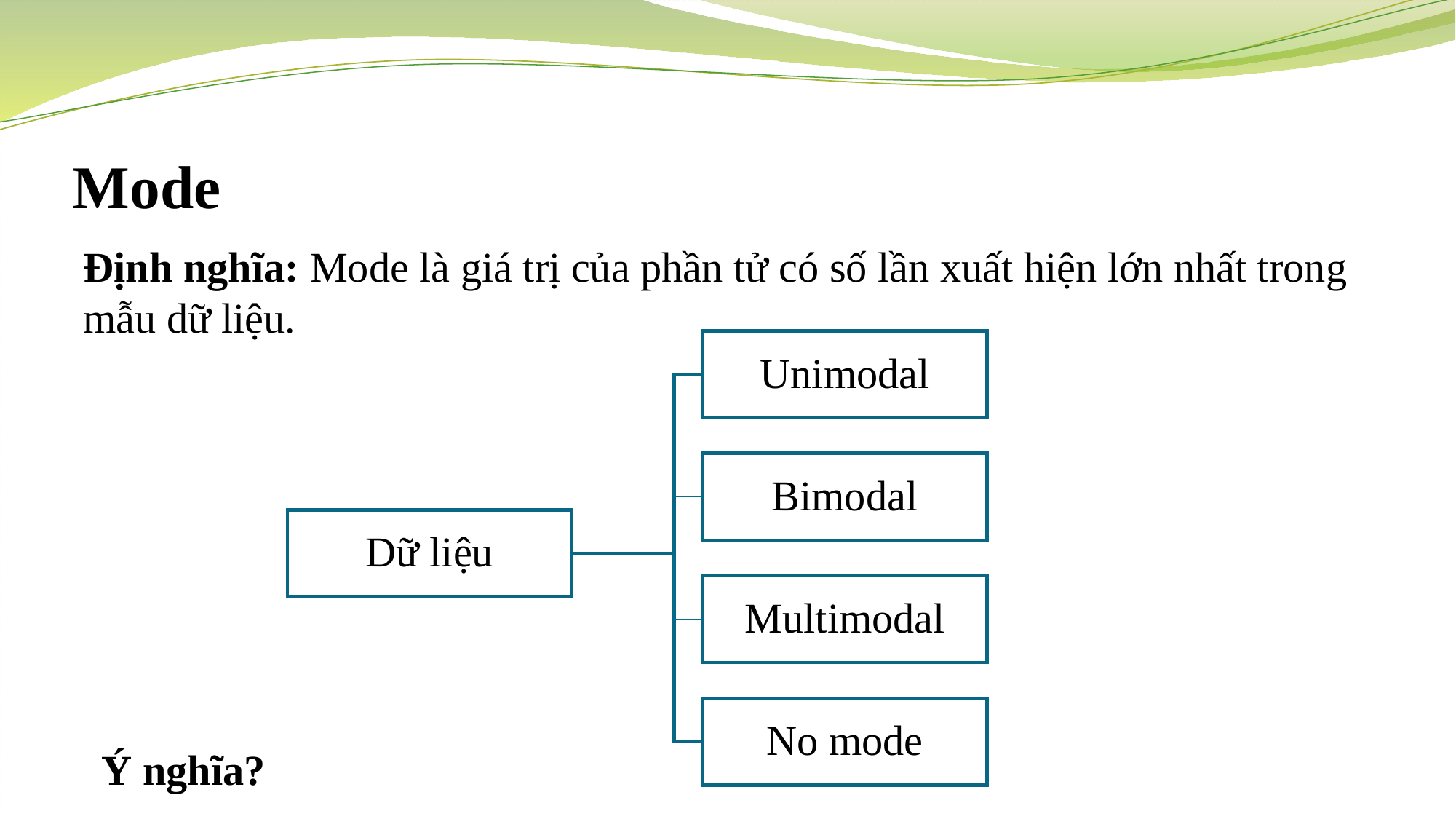

# Mode
Định nghĩa: Mode là giá trị của phần tử có số lần xuất hiện lớn nhất trong mẫu dữ liệu.
Dữ liệu
Unimodal
Bimodal
Multimodal
No mode
Ý nghĩa?